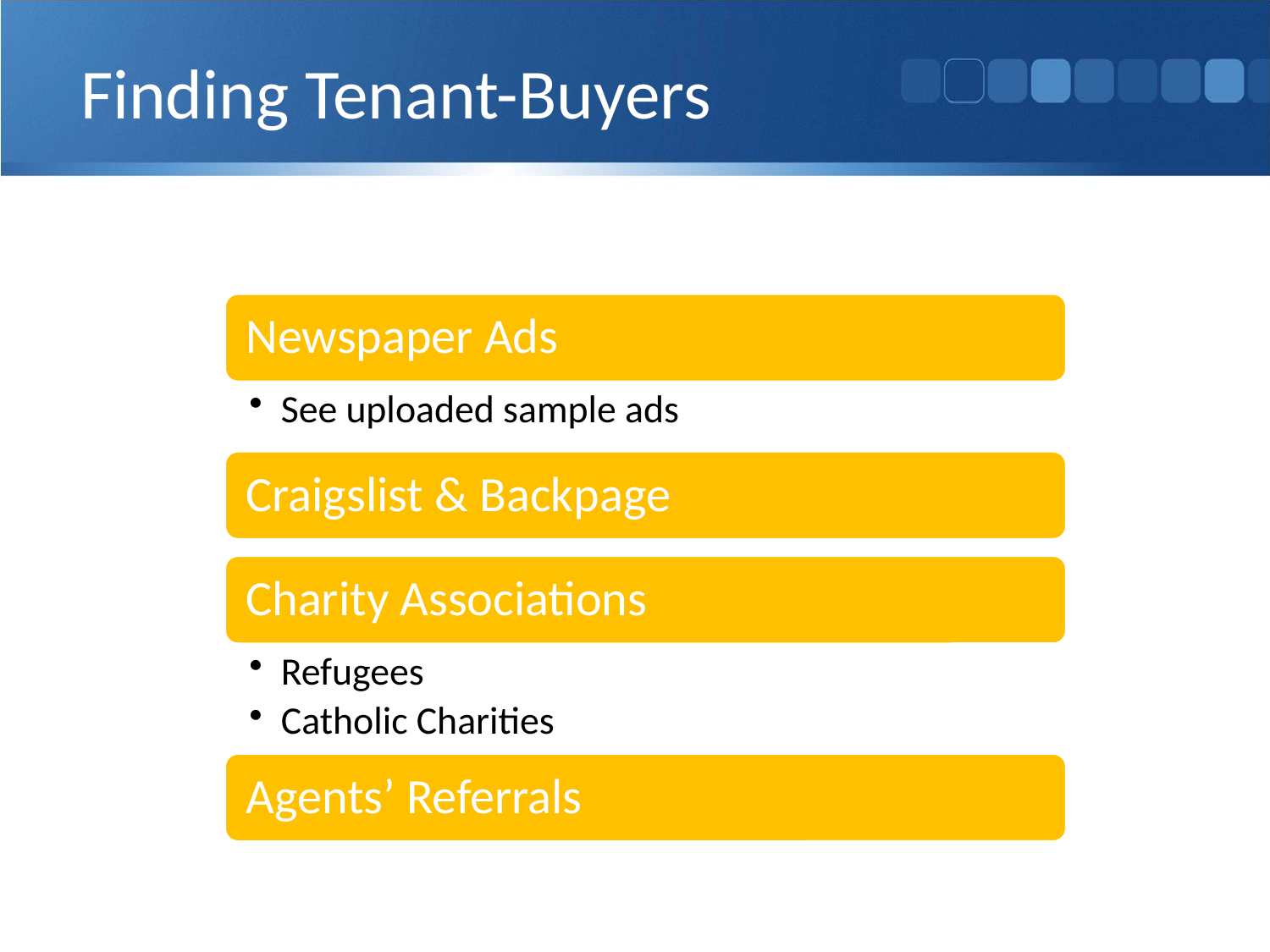

Finding Tenant-Buyers
Newspaper Ads
See uploaded sample ads
Craigslist & Backpage
Charity Associations
Refugees
Catholic Charities
Agents’ Referrals